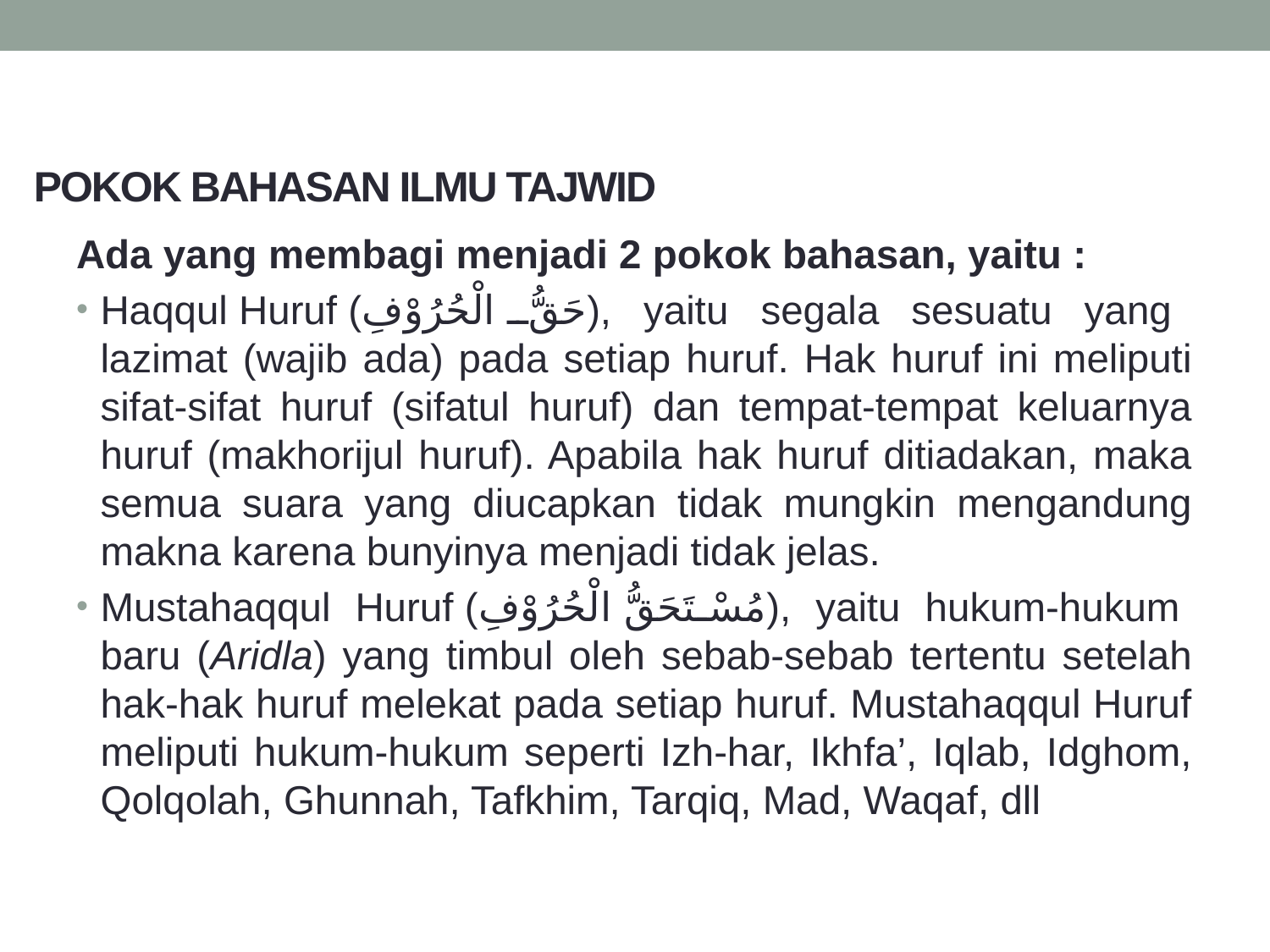

# POKOK BAHASAN ILMU TAJWID
Ada yang membagi menjadi 2 pokok bahasan, yaitu :
Haqqul Huruf (حَقُّ الْحُرُوْفِ), yaitu segala sesuatu yang lazimat (wajib ada) pada setiap huruf. Hak huruf ini meliputi sifat-sifat huruf (sifatul huruf) dan tempat-tempat keluarnya huruf (makhorijul huruf). Apabila hak huruf ditiadakan, maka semua suara yang diucapkan tidak mungkin mengandung makna karena bunyinya menjadi tidak jelas.
Mustahaqqul Huruf (مُسْتَحَقُّ الْحُرُوْفِ), yaitu hukum-hukum baru (Aridla) yang timbul oleh sebab-sebab tertentu setelah hak-hak huruf melekat pada setiap huruf. Mustahaqqul Huruf meliputi hukum-hukum seperti Izh-har, Ikhfa’, Iqlab, Idghom, Qolqolah, Ghunnah, Tafkhim, Tarqiq, Mad, Waqaf, dll